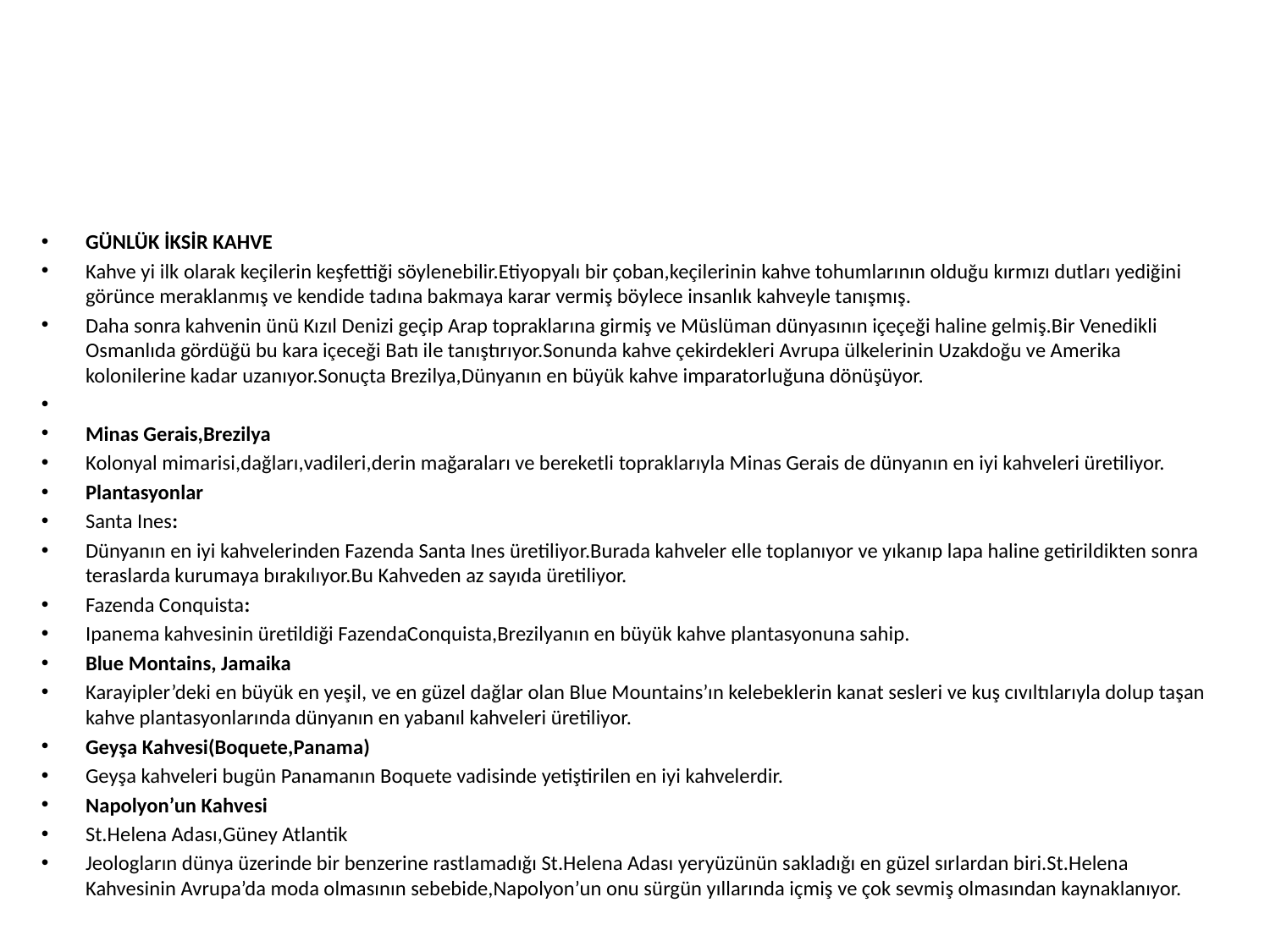

#
GÜNLÜK İKSİR KAHVE
Kahve yi ilk olarak keçilerin keşfettiği söylenebilir.Etiyopyalı bir çoban,keçilerinin kahve tohumlarının olduğu kırmızı dutları yediğini görünce meraklanmış ve kendide tadına bakmaya karar vermiş böylece insanlık kahveyle tanışmış.
Daha sonra kahvenin ünü Kızıl Denizi geçip Arap topraklarına girmiş ve Müslüman dünyasının içeçeği haline gelmiş.Bir Venedikli Osmanlıda gördüğü bu kara içeceği Batı ile tanıştırıyor.Sonunda kahve çekirdekleri Avrupa ülkelerinin Uzakdoğu ve Amerika kolonilerine kadar uzanıyor.Sonuçta Brezilya,Dünyanın en büyük kahve imparatorluğuna dönüşüyor.

Minas Gerais,Brezilya
Kolonyal mimarisi,dağları,vadileri,derin mağaraları ve bereketli topraklarıyla Minas Gerais de dünyanın en iyi kahveleri üretiliyor.
Plantasyonlar
Santa Ines:
Dünyanın en iyi kahvelerinden Fazenda Santa Ines üretiliyor.Burada kahveler elle toplanıyor ve yıkanıp lapa haline getirildikten sonra teraslarda kurumaya bırakılıyor.Bu Kahveden az sayıda üretiliyor.
Fazenda Conquista:
Ipanema kahvesinin üretildiği FazendaConquista,Brezilyanın en büyük kahve plantasyonuna sahip.
Blue Montains, Jamaika
Karayipler’deki en büyük en yeşil, ve en güzel dağlar olan Blue Mountains’ın kelebeklerin kanat sesleri ve kuş cıvıltılarıyla dolup taşan kahve plantasyonlarında dünyanın en yabanıl kahveleri üretiliyor.
Geyşa Kahvesi(Boquete,Panama)
Geyşa kahveleri bugün Panamanın Boquete vadisinde yetiştirilen en iyi kahvelerdir.
Napolyon’un Kahvesi
St.Helena Adası,Güney Atlantik
Jeologların dünya üzerinde bir benzerine rastlamadığı St.Helena Adası yeryüzünün sakladığı en güzel sırlardan biri.St.Helena Kahvesinin Avrupa’da moda olmasının sebebide,Napolyon’un onu sürgün yıllarında içmiş ve çok sevmiş olmasından kaynaklanıyor.